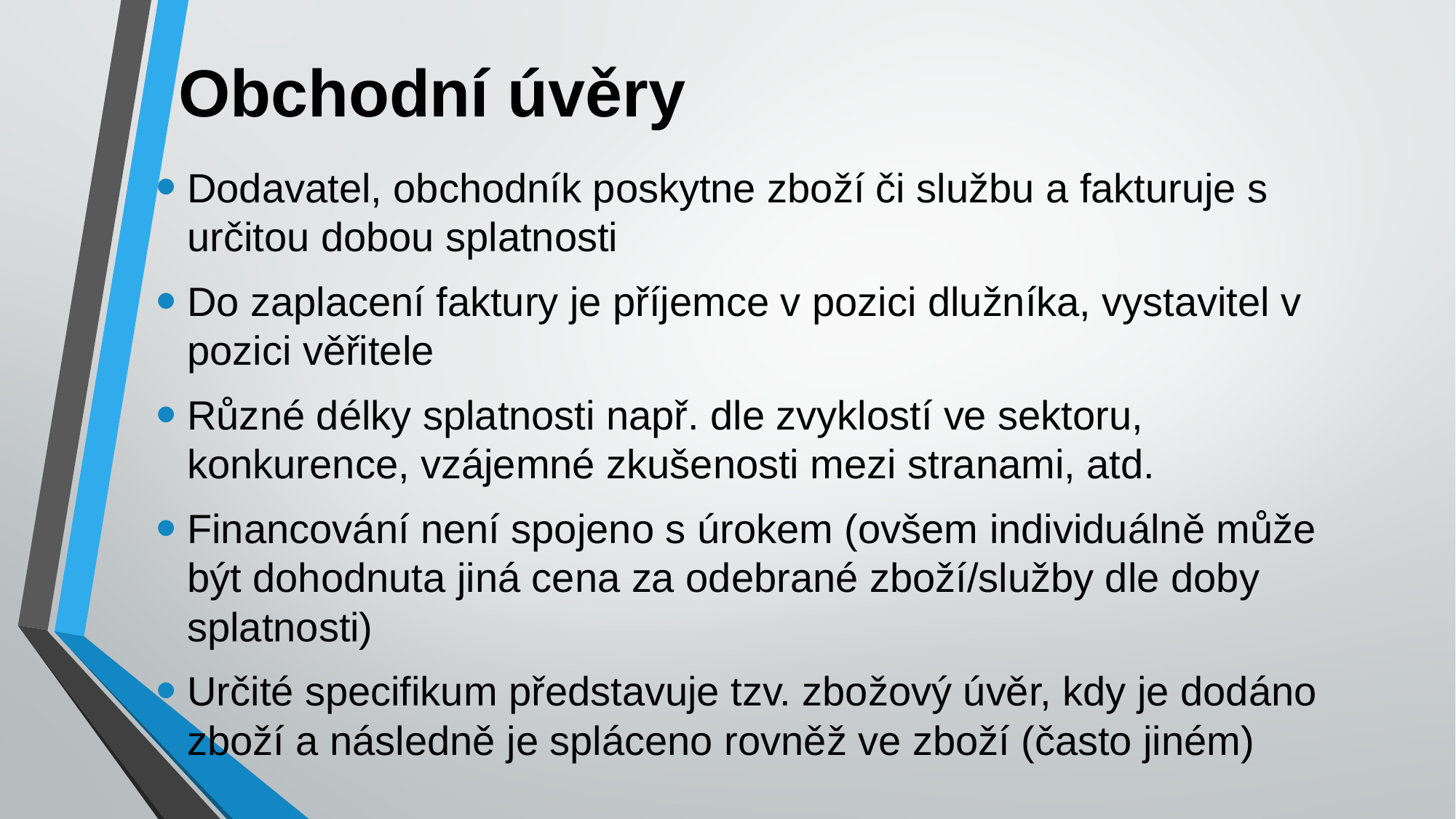

# Obchodní úvěry
Dodavatel, obchodník poskytne zboží či službu a fakturuje s určitou dobou splatnosti
Do zaplacení faktury je příjemce v pozici dlužníka, vystavitel v pozici věřitele
Různé délky splatnosti např. dle zvyklostí ve sektoru, konkurence, vzájemné zkušenosti mezi stranami, atd.
Financování není spojeno s úrokem (ovšem individuálně může být dohodnuta jiná cena za odebrané zboží/služby dle doby splatnosti)
Určité specifikum představuje tzv. zbožový úvěr, kdy je dodáno zboží a následně je spláceno rovněž ve zboží (často jiném)